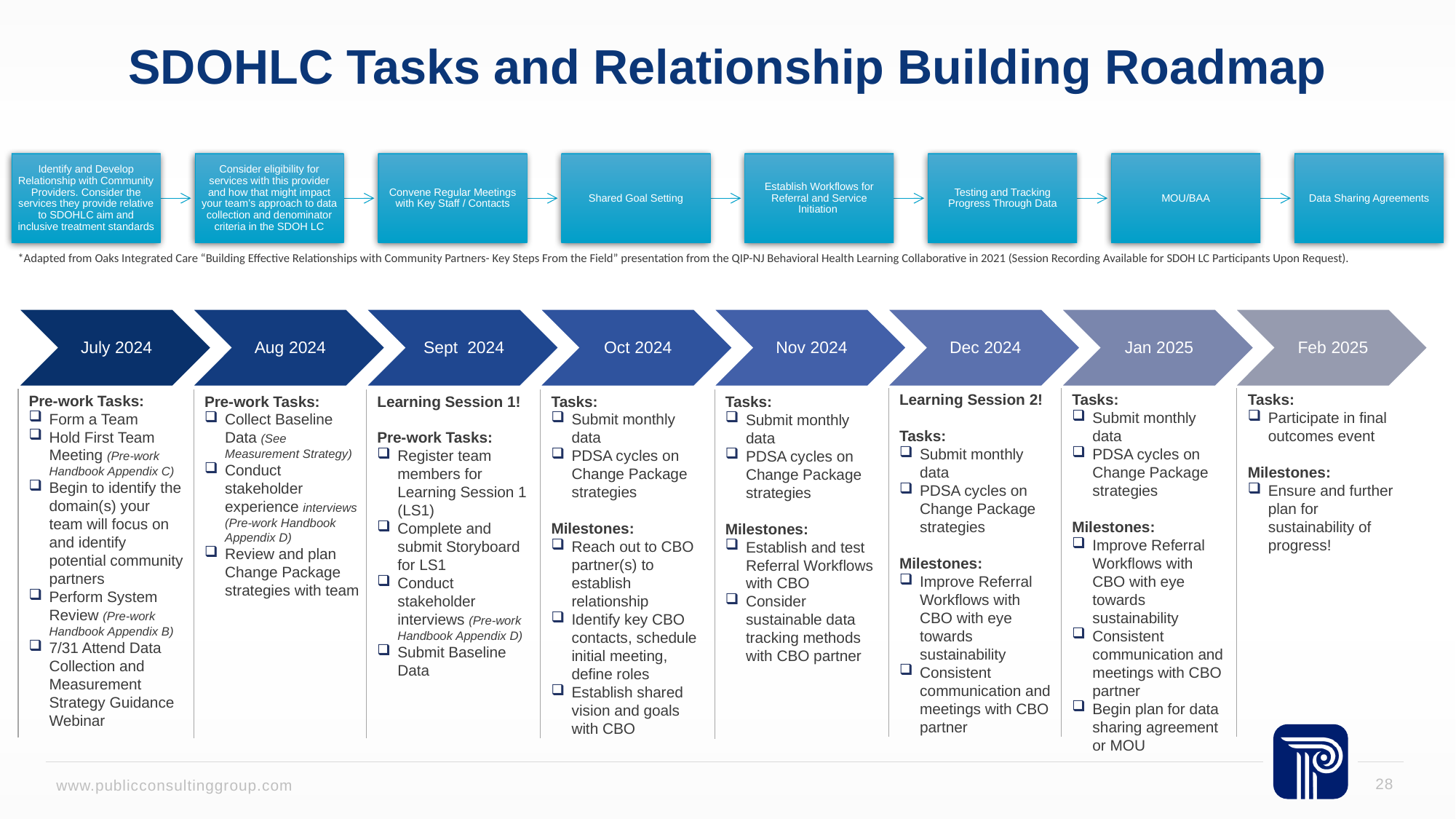

SDOHLC Tasks and Relationship Building Roadmap

Identify and Develop Relationship with Community Providers. Consider the services they provide relative to SDOHLC aim and inclusive treatment standards

Consider eligibility for services with this provider and how that might impact your team’s approach to data collection and denominator criteria in the SDOH LC

Convene Regular Meetings with Key Staff / Contacts

Shared Goal Setting

Establish Workflows for Referral and Service Initiation

Testing and Tracking Progress Through Data

MOU/BAA
Data Sharing Agreements
July 2024
Aug 2024
Sept  2024
Oct 2024
Nov 2024
Dec 2024
Jan 2025
Feb 2025
*Adapted from Oaks Integrated Care “Building Effective Relationships with Community Partners- Key Steps From the Field” presentation from the QIP-NJ Behavioral Health Learning Collaborative in 2021 (Session Recording Available for SDOH LC Participants Upon Request).
Learning Session 2!

Tasks:
Submit monthly data
PDSA cycles on Change Package strategies

Milestones:
Improve Referral Workflows with CBO with eye towards sustainability
Consistent communication and meetings with CBO partner
Tasks:
Submit monthly data
PDSA cycles on Change Package strategies

Milestones:
Improve Referral Workflows with CBO with eye towards sustainability
Consistent communication and meetings with CBO partner
Begin plan for data sharing agreement or MOU
Tasks:
Participate in final outcomes event

Milestones:
Ensure and further plan for sustainability of progress!
Pre-work Tasks:
Form a Team
Hold First Team Meeting (Pre-work Handbook Appendix C)
Begin to identify the domain(s) your team will focus on and identify potential community partners
Perform System Review (Pre-work Handbook Appendix B)
7/31 Attend Data Collection and Measurement Strategy Guidance Webinar
Pre-work Tasks:
Collect Baseline Data (See Measurement Strategy)
Conduct stakeholder experience interviews (Pre-work Handbook Appendix D)
Review and plan Change Package strategies with team
Learning Session 1!

Pre-work Tasks:
Register team members for Learning Session 1 (LS1)
Complete and submit Storyboard for LS1
Conduct stakeholder interviews (Pre-work Handbook Appendix D)
Submit Baseline Data
Tasks:
Submit monthly data
PDSA cycles on Change Package strategies

Milestones:
Reach out to CBO partner(s) to establish relationship
Identify key CBO contacts, schedule initial meeting, define roles
Establish shared vision and goals with CBO
Tasks:
Submit monthly data
PDSA cycles on Change Package strategies

Milestones:
Establish and test Referral Workflows with CBO
Consider sustainable data tracking methods with CBO partner
28